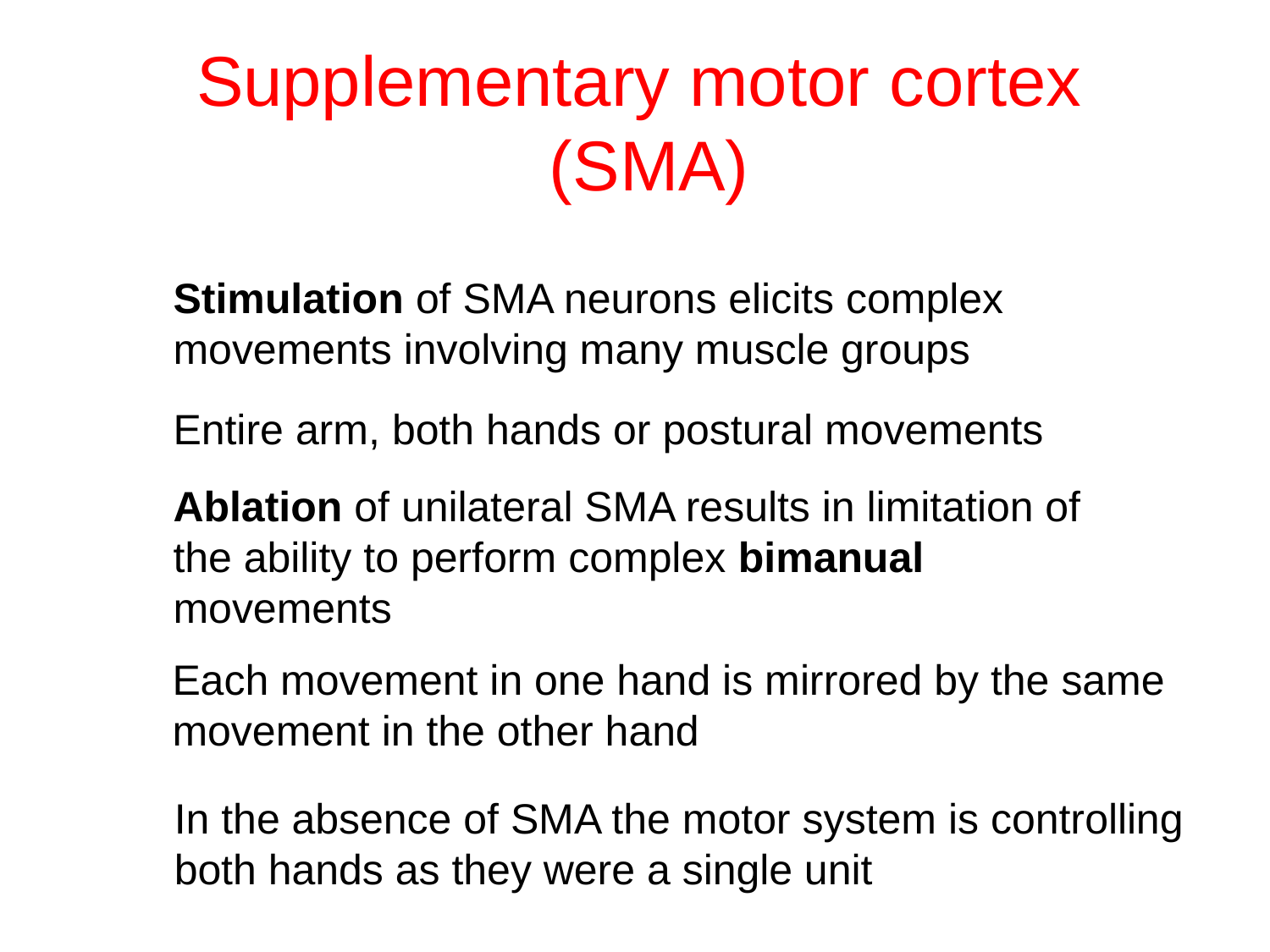

Supplementary motor cortex
 (SMA)
Stimulation of SMA neurons elicits complex movements involving many muscle groups
Entire arm, both hands or postural movements
Ablation of unilateral SMA results in limitation of the ability to perform complex bimanual movements
Each movement in one hand is mirrored by the same
movement in the other hand

In the absence of SMA the motor system is controlling
both hands as they were a single unit